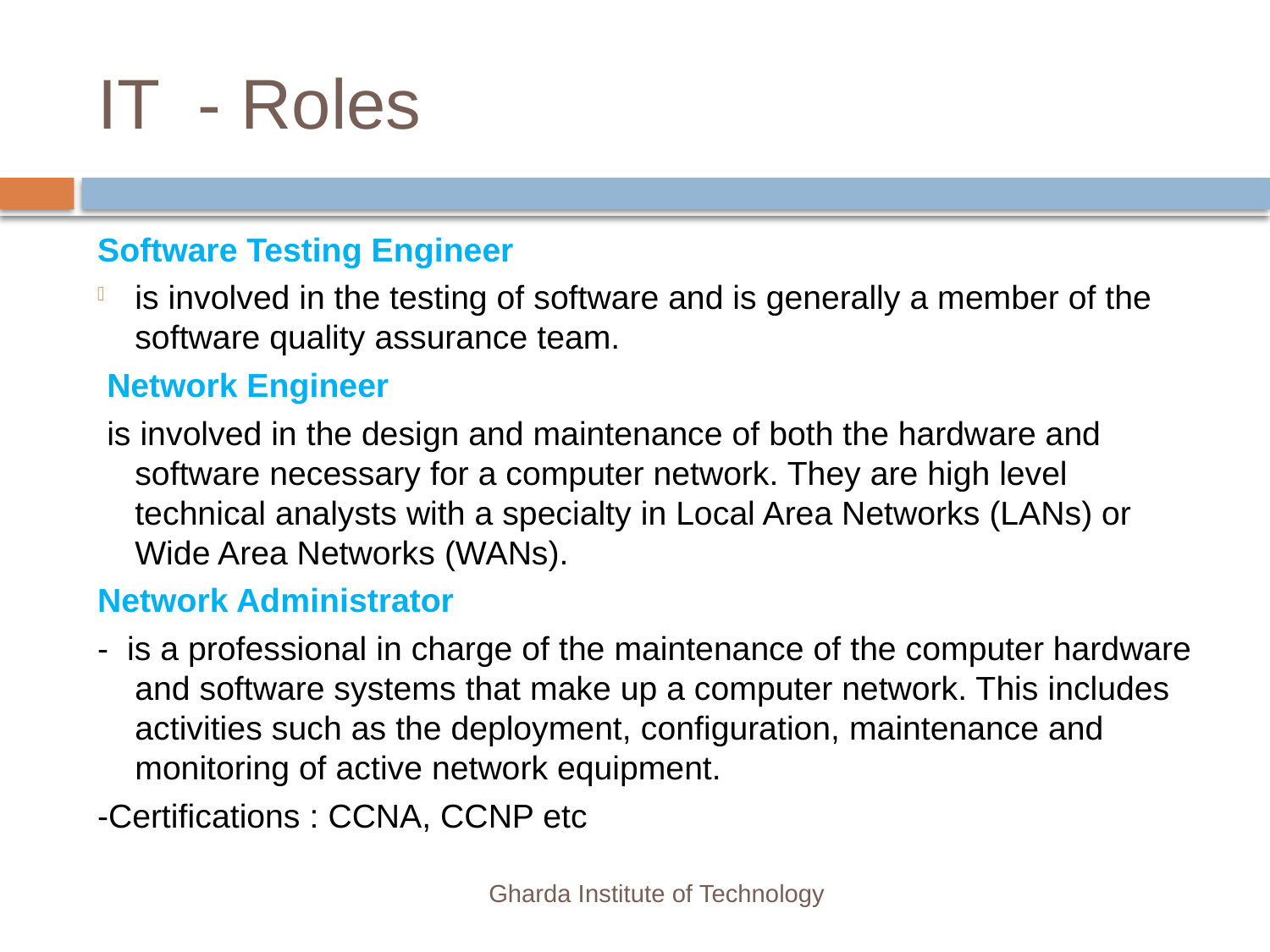

# IT  - Roles
Software Testing Engineer
is involved in the testing of software and is generally a member of the software quality assurance team.
 Network Engineer
 is involved in the design and maintenance of both the hardware and software necessary for a computer network. They are high level technical analysts with a specialty in Local Area Networks (LANs) or Wide Area Networks (WANs).
Network Administrator
-  is a professional in charge of the maintenance of the computer hardware and software systems that make up a computer network. This includes activities such as the deployment, configuration, maintenance and monitoring of active network equipment.
-Certifications : CCNA, CCNP etc
Gharda Institute of Technology